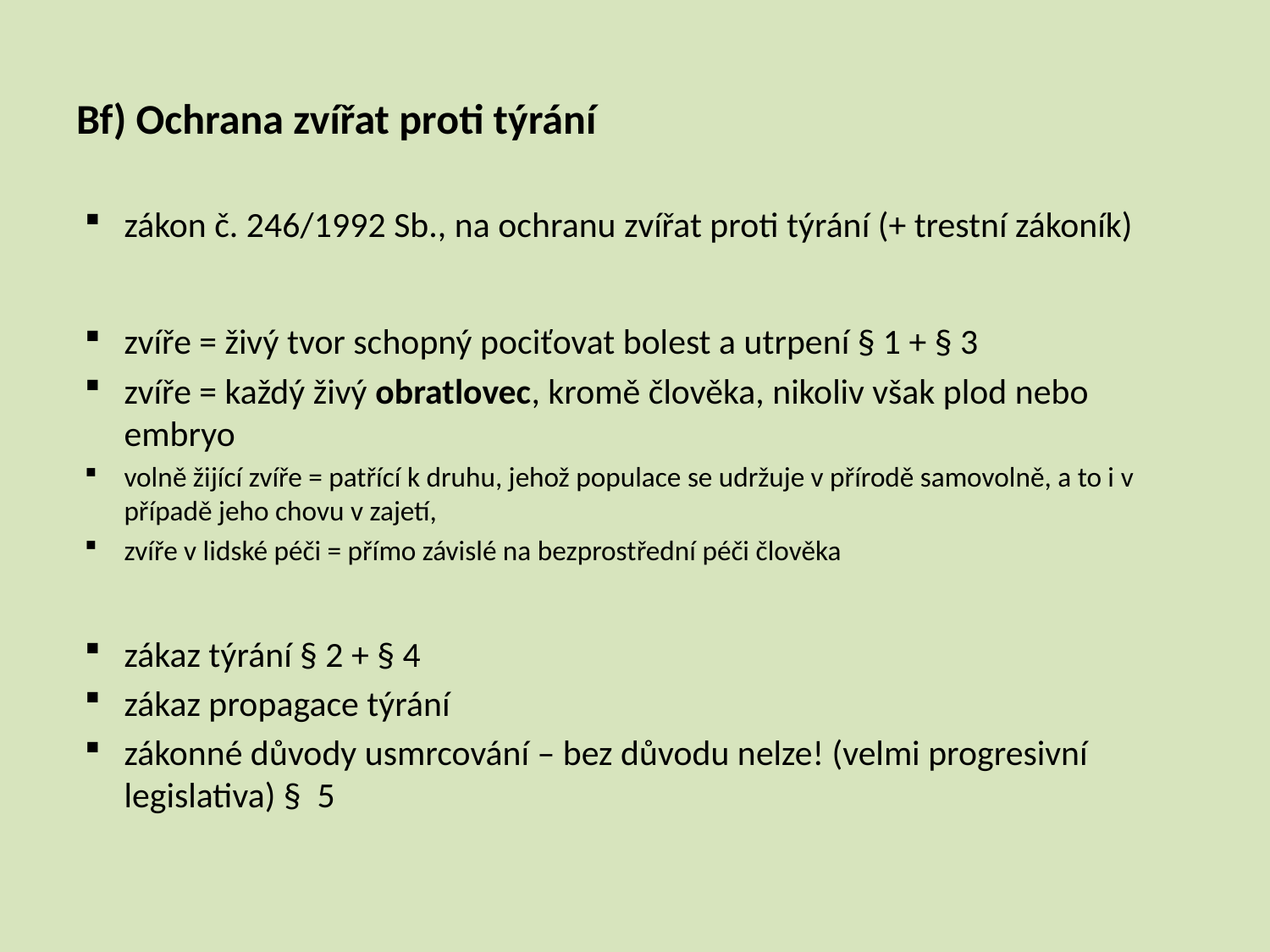

# Bf) Ochrana zvířat proti týrání
zákon č. 246/1992 Sb., na ochranu zvířat proti týrání (+ trestní zákoník)

zvíře = živý tvor schopný pociťovat bolest a utrpení § 1 + § 3
zvíře = každý živý obratlovec, kromě člověka, nikoliv však plod nebo embryo
volně žijící zvíře = patřící k druhu, jehož populace se udržuje v přírodě samovolně, a to i v případě jeho chovu v zajetí,
zvíře v lidské péči = přímo závislé na bezprostřední péči člověka

zákaz týrání § 2 + § 4
zákaz propagace týrání
zákonné důvody usmrcování – bez důvodu nelze! (velmi progresivní legislativa) §  5